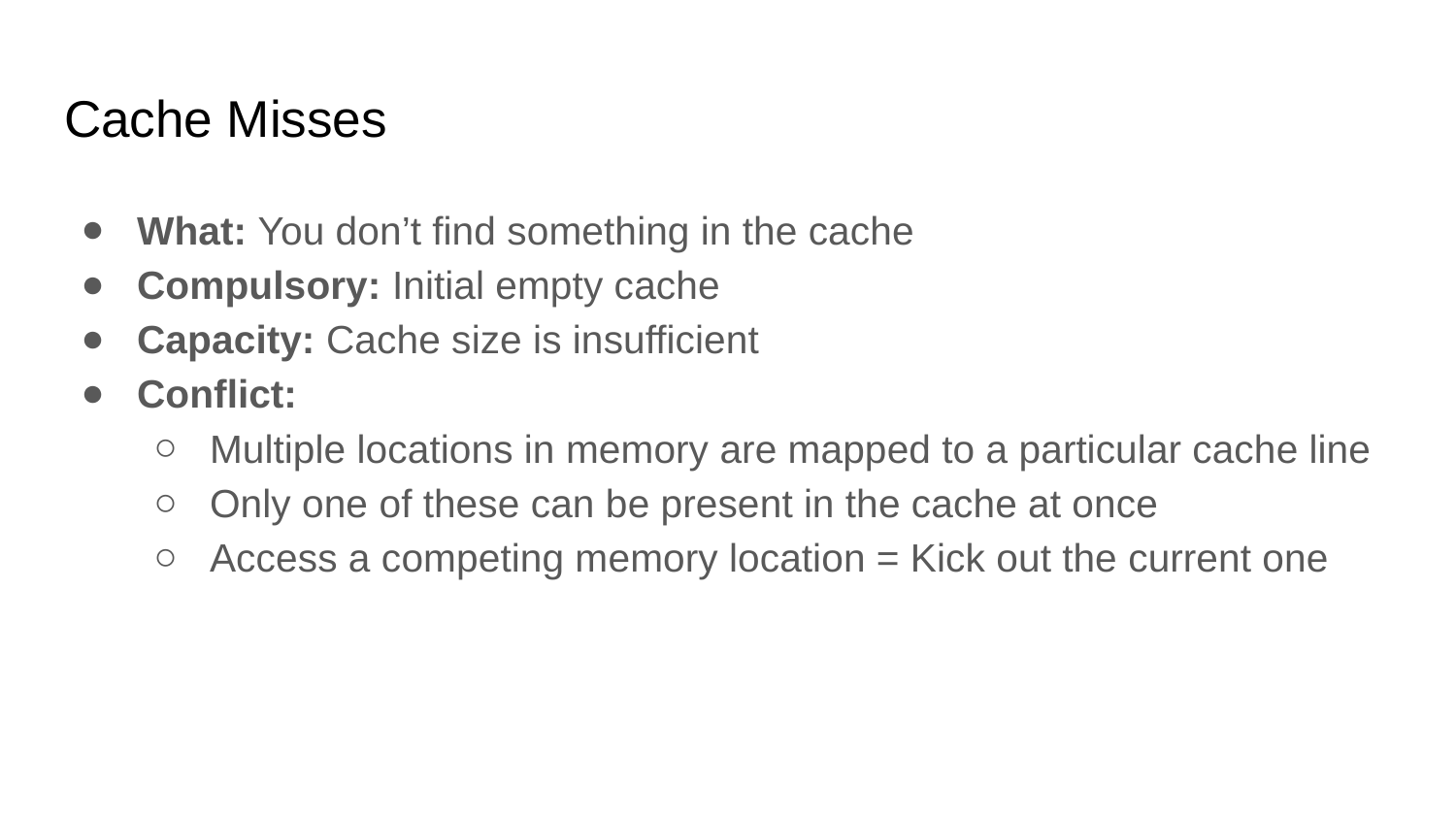

# Cache Misses
What: You don’t find something in the cache
Compulsory: Initial empty cache
Capacity: Cache size is insufficient
Conflict:
Multiple locations in memory are mapped to a particular cache line
Only one of these can be present in the cache at once
Access a competing memory location = Kick out the current one